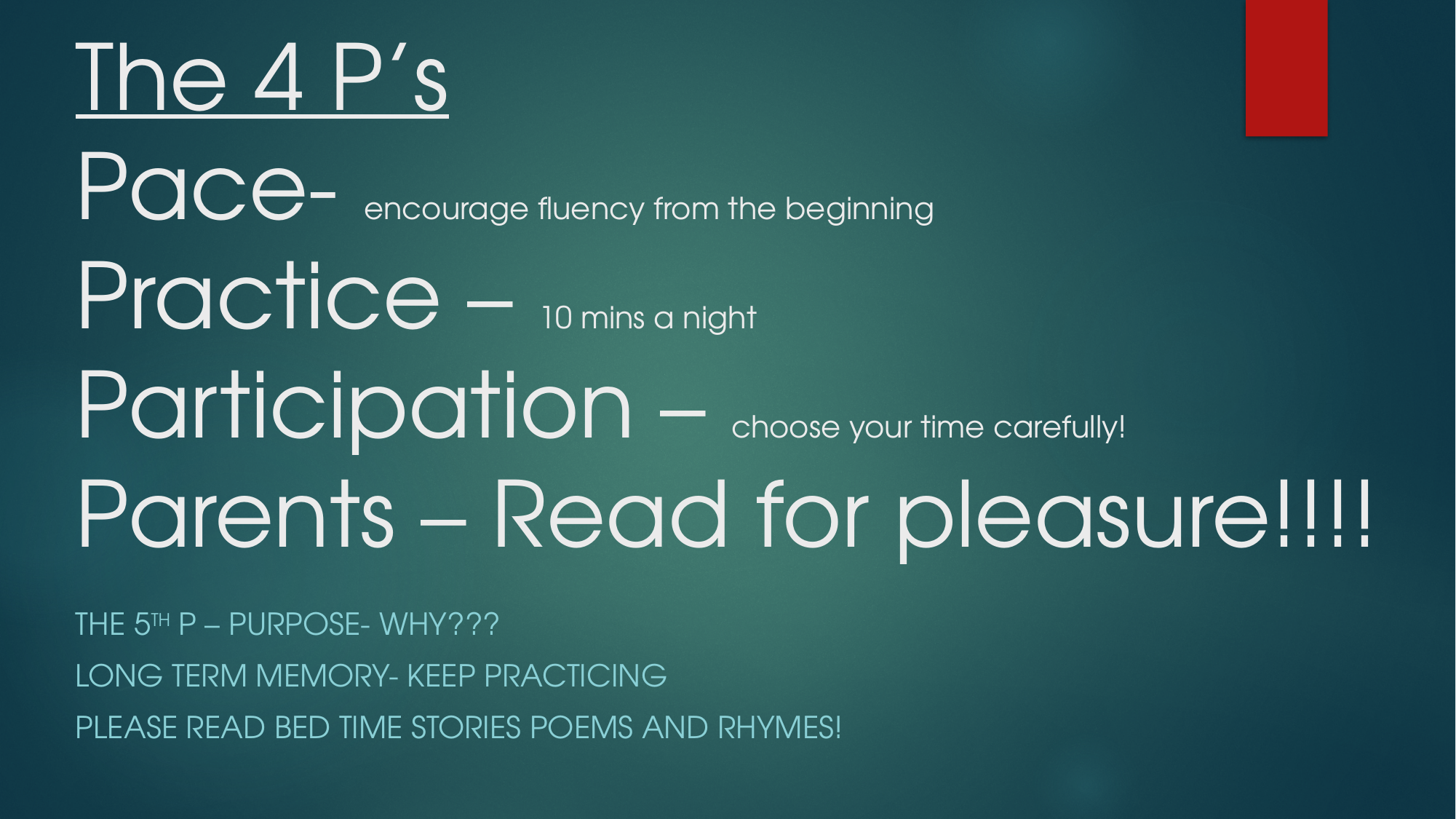

# The 4 P’s Pace- encourage fluency from the beginning Practice – 10 mins a night Participation – choose your time carefully! Parents – Read for pleasure!!!!
The 5th P – PURPOSE- Why???
Long term memory- keep practicing
PLEASE Read bed time stories POEMS and rhymes!